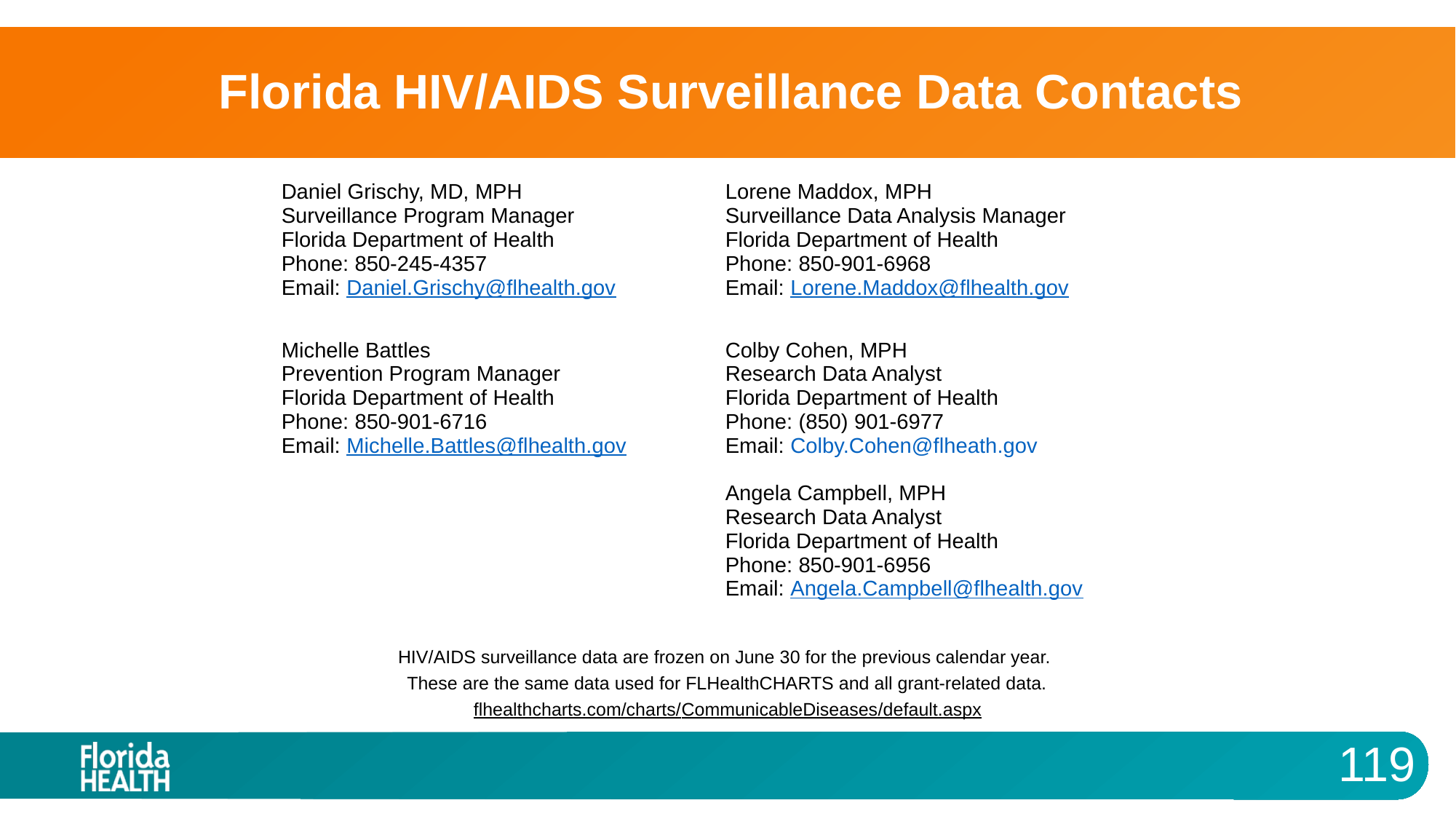

# Florida HIV/AIDS Surveillance Data Contacts
| Daniel Grischy, MD, MPH Surveillance Program Manager Florida Department of Health Phone: 850-245-4357 Email: Daniel.Grischy@flhealth.gov | Lorene Maddox, MPH  Surveillance Data Analysis Manager Florida Department of Health Phone: 850-901-6968 Email: Lorene.Maddox@flhealth.gov |
| --- | --- |
| Michelle Battles Prevention Program Manager Florida Department of Health Phone: 850-901-6716 Email: Michelle.Battles@flhealth.gov | Colby Cohen, MPH Research Data Analyst Florida Department of Health Phone: (850) 901-6977 Email: Colby.Cohen@flheath.gov Angela Campbell, MPH Research Data Analyst Florida Department of Health Phone: 850-901-6956 Email: Angela.Campbell@flhealth.gov |
|  |  |
HIV/AIDS surveillance data are frozen on June 30 for the previous calendar year.
These are the same data used for FLHealthCHARTS and all grant-related data.
flhealthcharts.com/charts/CommunicableDiseases/default.aspx